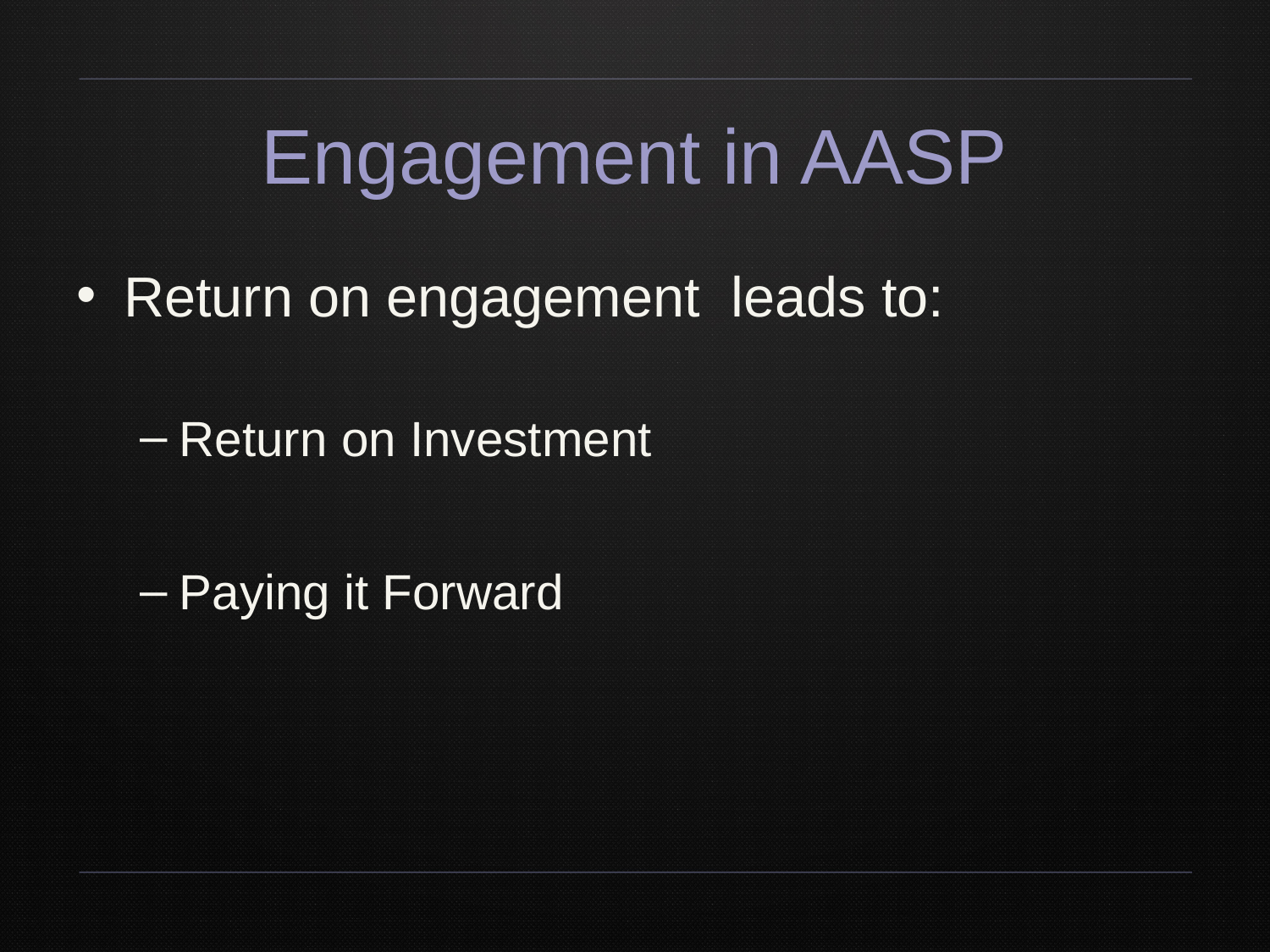

# Engagement in AASP
Return on engagement  leads to:

Return on Investment

Paying it Forward